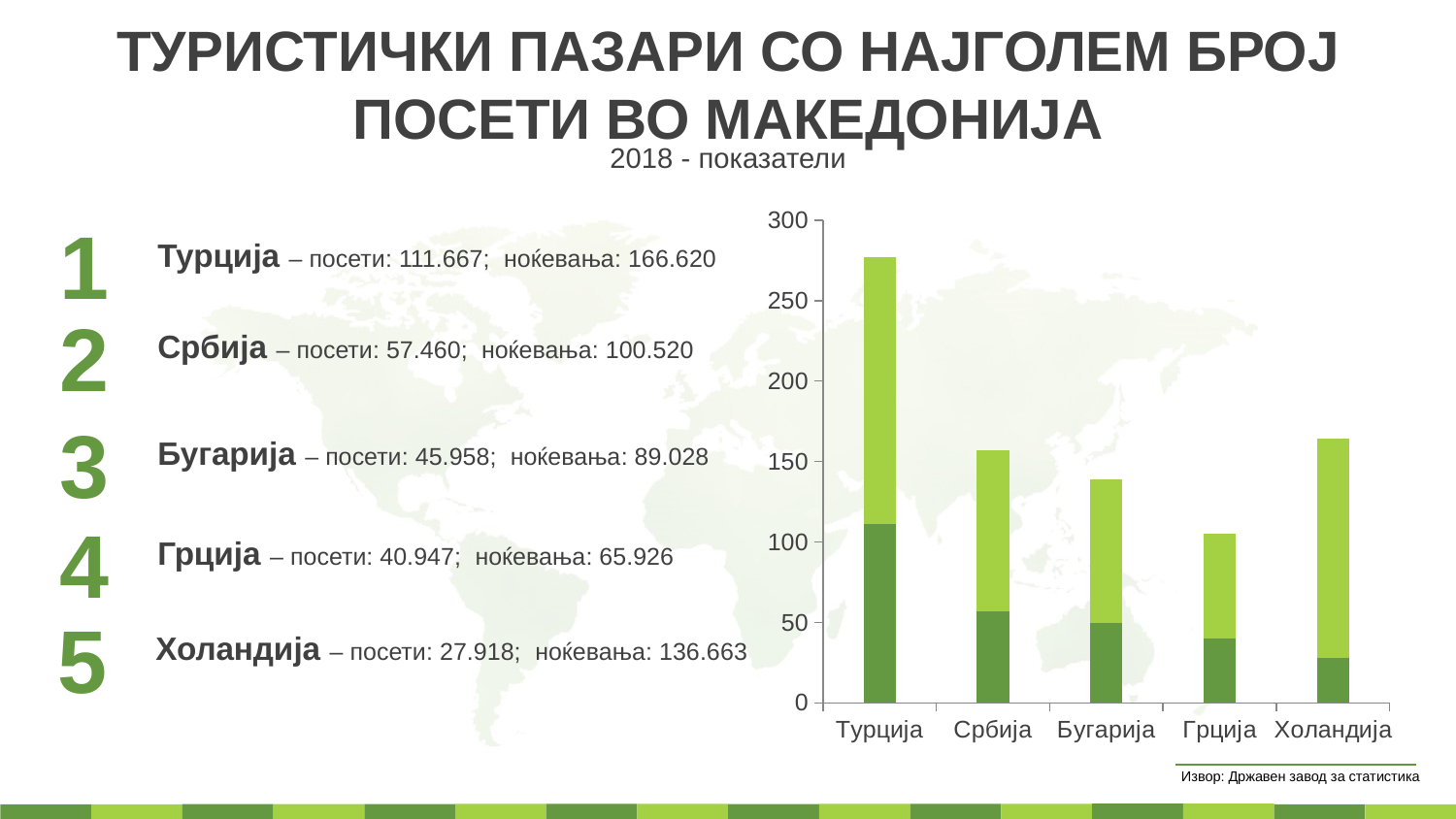

ТУРИСТИЧКИ ПАЗАРИ СО НАЈГОЛЕМ БРОЈ ПОСЕТИ ВО МАКЕДОНИЈА
2018 - показатели

### Chart

| Category | Nesto | Series 2 |
|---|---|---|
| Турција | 111.0 | 166.0 |
| Србија | 57.0 | 100.0 |
| Бугарија | 50.0 | 89.0 |
| Грција | 40.0 | 65.0 |
| Холандија | 28.0 | 136.0 |
1
Турција – посети: 111.667;  ноќевања: 166.620
2
Србија – посети: 57.460;  ноќевања: 100.520
3
Бугарија – посети: 45.958;  ноќевања: 89.028
4
Грција – посети: 40.947;  ноќевања: 65.926
5
Холандија – посети: 27.918;  ноќевања: 136.663
Извор: Државен завод за статистика